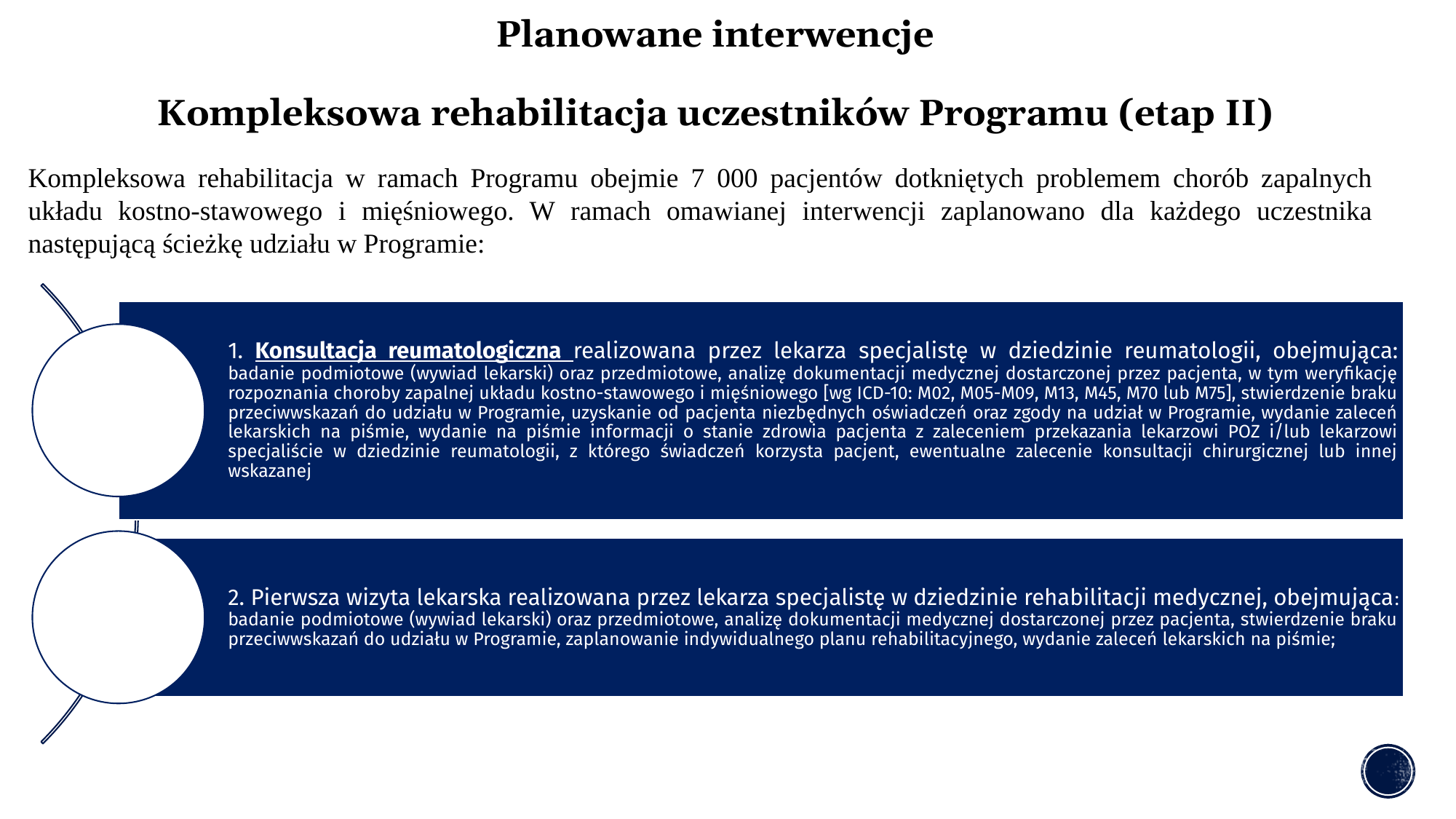

# Planowane interwencje Kompleksowa rehabilitacja uczestników Programu (etap II)
Kompleksowa rehabilitacja w ramach Programu obejmie 7 000 pacjentów dotkniętych problemem chorób zapalnych układu kostno-stawowego i mięśniowego. W ramach omawianej interwencji zaplanowano dla każdego uczestnika następującą ścieżkę udziału w Programie:
1. Konsultacja reumatologiczna realizowana przez lekarza specjalistę w dziedzinie reumatologii, obejmująca: badanie podmiotowe (wywiad lekarski) oraz przedmiotowe, analizę dokumentacji medycznej dostarczonej przez pacjenta, w tym weryfikację rozpoznania choroby zapalnej układu kostno-stawowego i mięśniowego [wg ICD-10: M02, M05-M09, M13, M45, M70 lub M75], stwierdzenie braku przeciwwskazań do udziału w Programie, uzyskanie od pacjenta niezbędnych oświadczeń oraz zgody na udział w Programie, wydanie zaleceń lekarskich na piśmie, wydanie na piśmie informacji o stanie zdrowia pacjenta z zaleceniem przekazania lekarzowi POZ i/lub lekarzowi specjaliście w dziedzinie reumatologii, z którego świadczeń korzysta pacjent, ewentualne zalecenie konsultacji chirurgicznej lub innej wskazanej
2. Pierwsza wizyta lekarska realizowana przez lekarza specjalistę w dziedzinie rehabilitacji medycznej, obejmująca: badanie podmiotowe (wywiad lekarski) oraz przedmiotowe, analizę dokumentacji medycznej dostarczonej przez pacjenta, stwierdzenie braku przeciwwskazań do udziału w Programie, zaplanowanie indywidualnego planu rehabilitacyjnego, wydanie zaleceń lekarskich na piśmie;